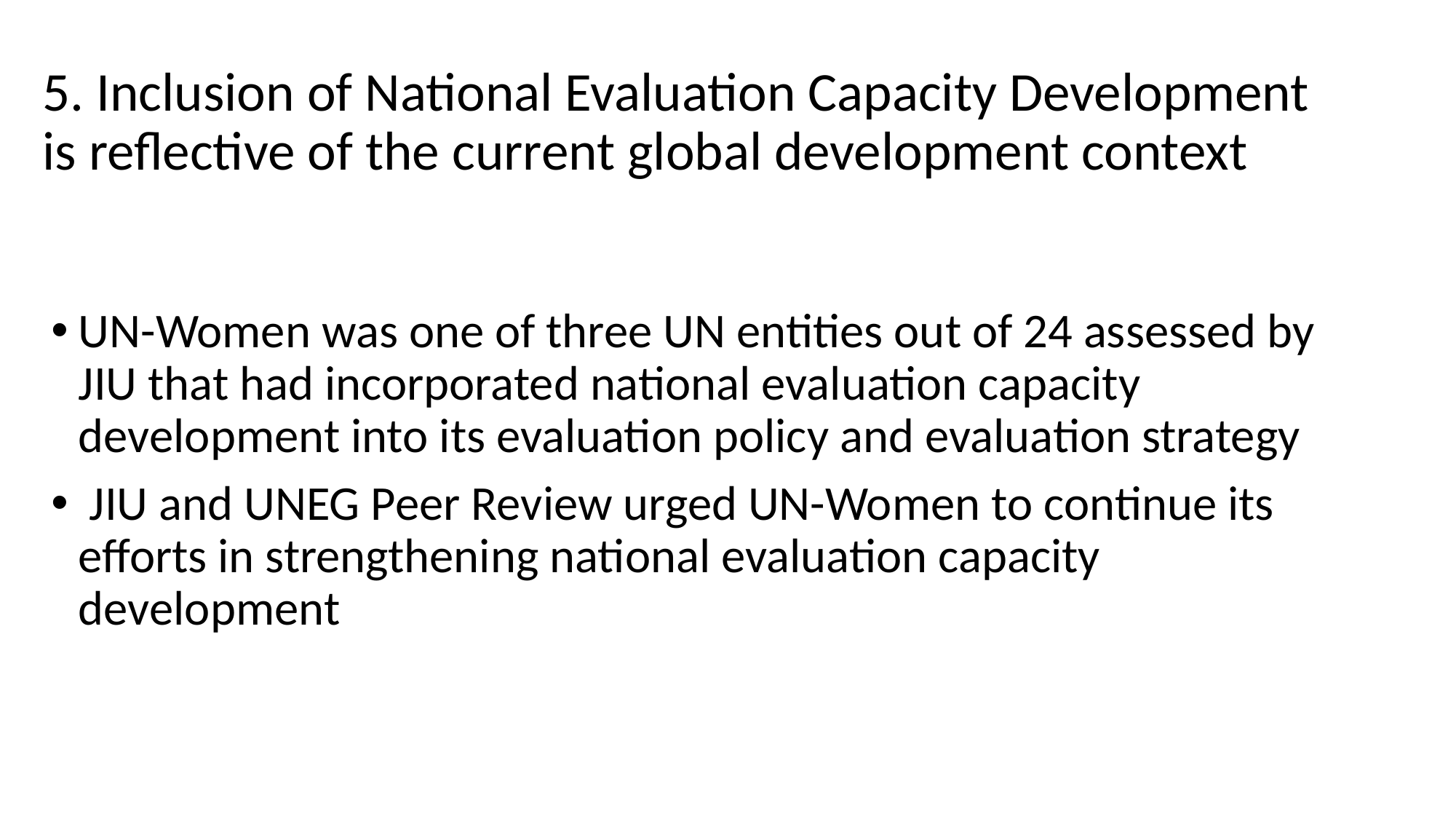

# 5. Inclusion of National Evaluation Capacity Development is reflective of the current global development context
UN-Women was one of three UN entities out of 24 assessed by JIU that had incorporated national evaluation capacity development into its evaluation policy and evaluation strategy
 JIU and UNEG Peer Review urged UN-Women to continue its efforts in strengthening national evaluation capacity development